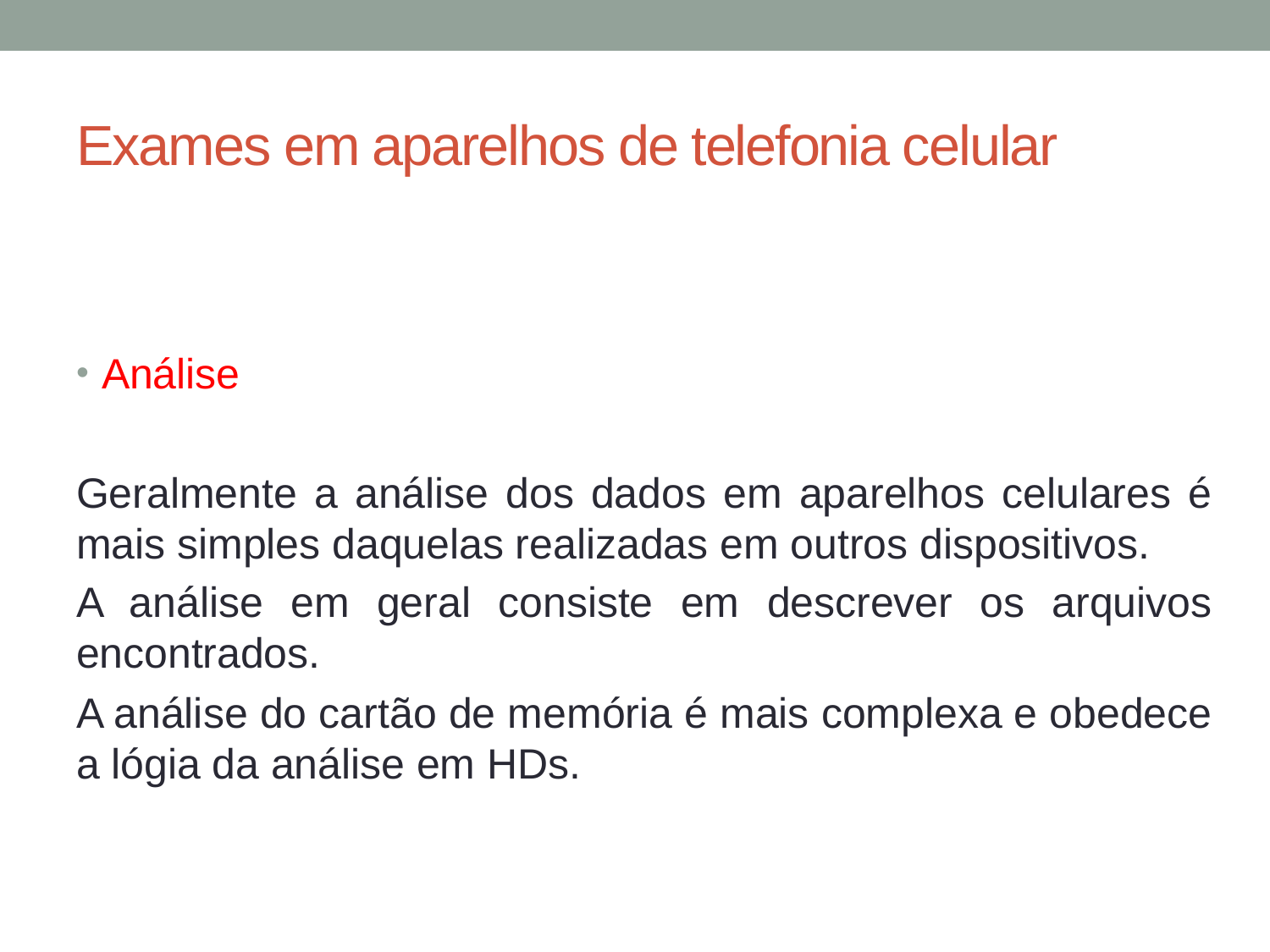

# Exames em aparelhos de telefonia celular

Análise

Geralmente a análise dos dados em aparelhos celulares é mais simples daquelas realizadas em outros dispositivos.
A análise em geral consiste em descrever os arquivos encontrados.
A análise do cartão de memória é mais complexa e obedece a lógia da análise em HDs.